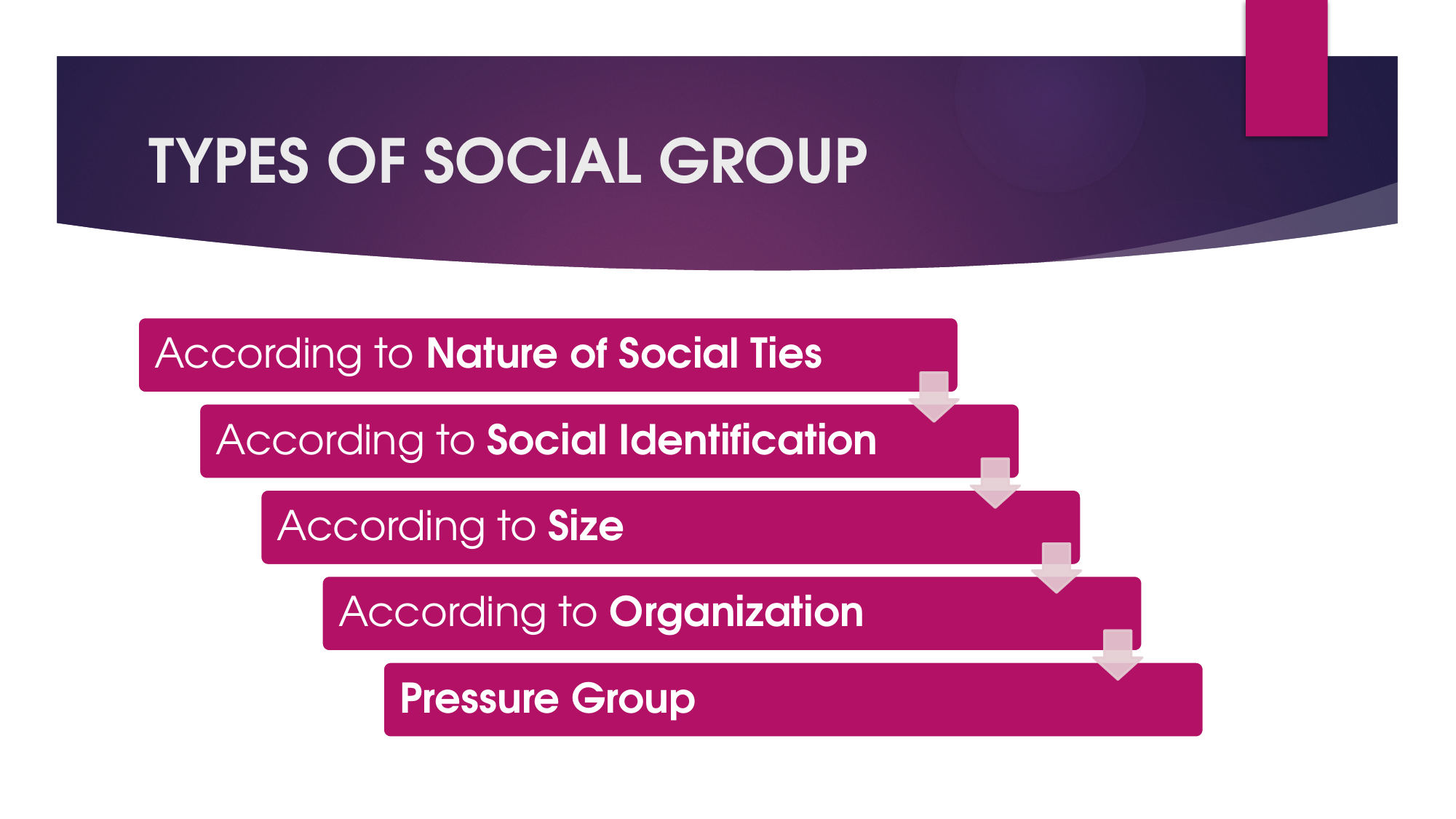

# TYPES OF SOCIAL GROUP
According to Nature of Social Ties
According to Social Identification
According to Size
According to Organization
Pressure Group